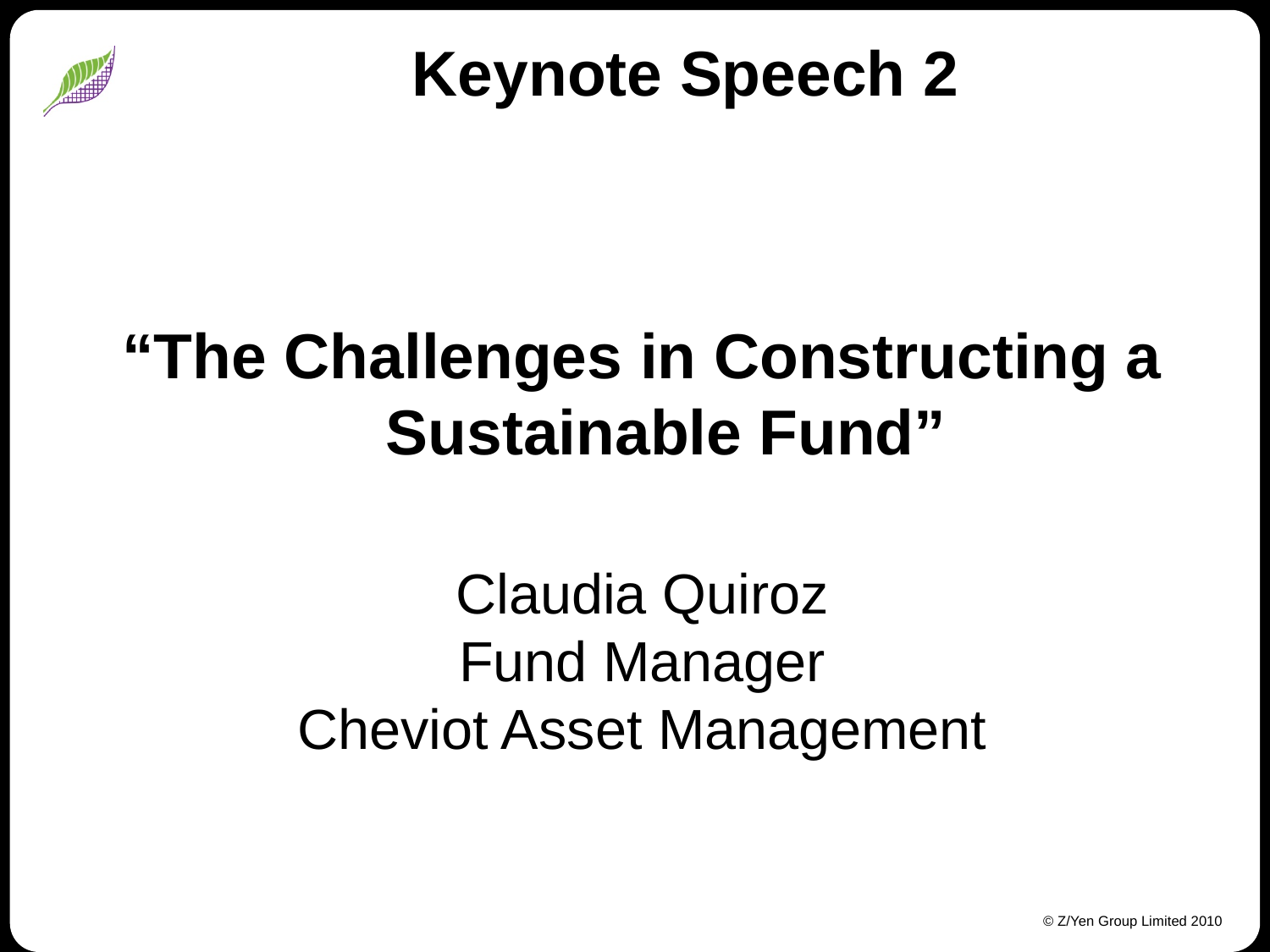

# Keynote Speech 2

“The Challenges in Constructing a Sustainable Fund”

Claudia Quiroz
Fund Manager
Cheviot Asset Management